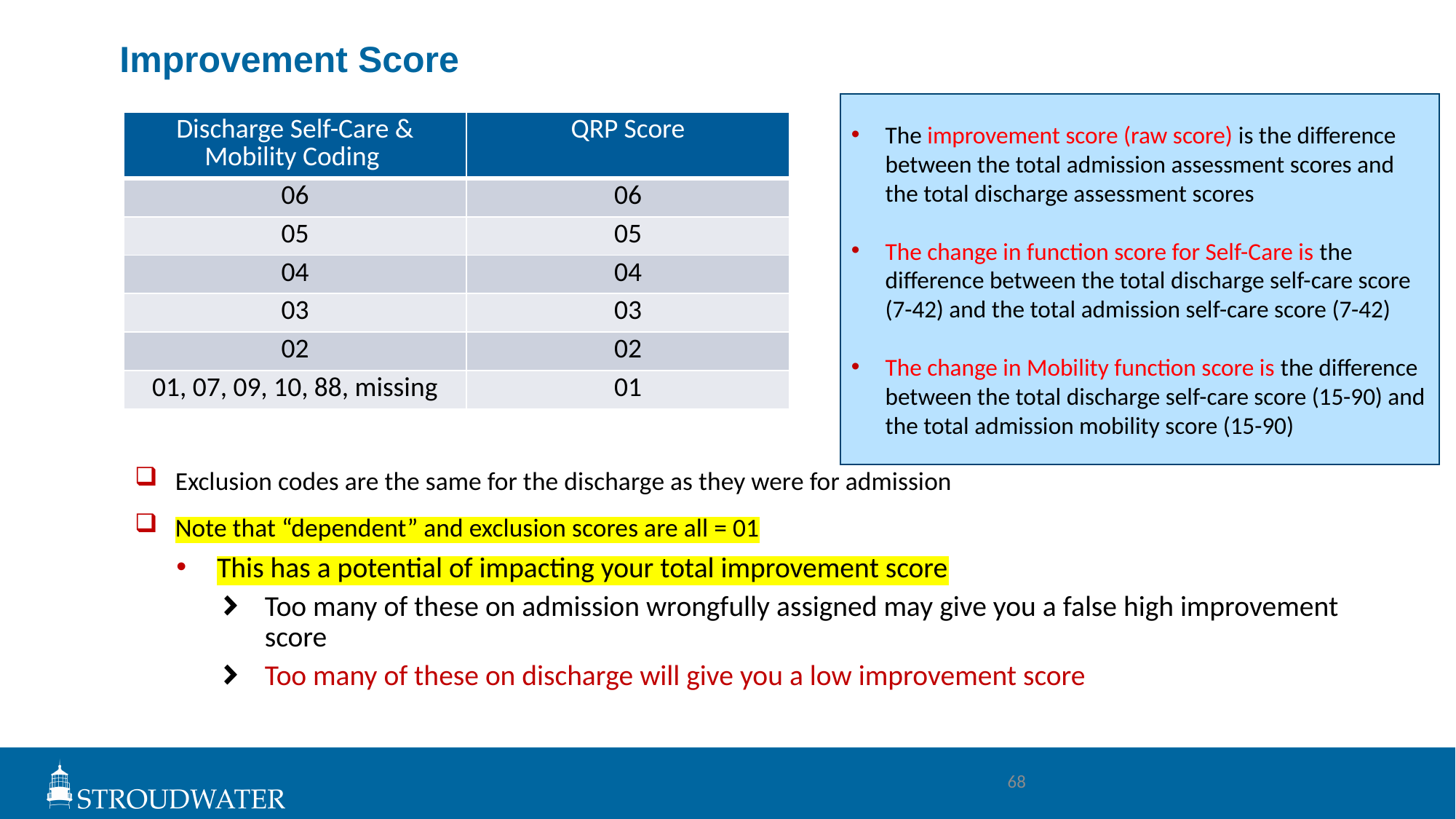

Improvement Score
# Self Care & Mobility Coding on Discharge
The improvement score (raw score) is the difference between the total admission assessment scores and the total discharge assessment scores

The change in function score for Self-Care is the difference between the total discharge self-care score (7-42) and the total admission self-care score (7-42)

The change in Mobility function score is the difference between the total discharge self-care score (15-90) and the total admission mobility score (15-90)
| Discharge Self-Care & Mobility Coding | QRP Score |
| --- | --- |
| 06 | 06 |
| 05 | 05 |
| 04 | 04 |
| 03 | 03 |
| 02 | 02 |
| 01, 07, 09, 10, 88, missing | 01 |

Exclusion codes are the same for the discharge as they were for admission
Note that “dependent” and exclusion scores are all = 01
This has a potential of impacting your total improvement score
Too many of these on admission wrongfully assigned may give you a false high improvement score
Too many of these on discharge will give you a low improvement score

68